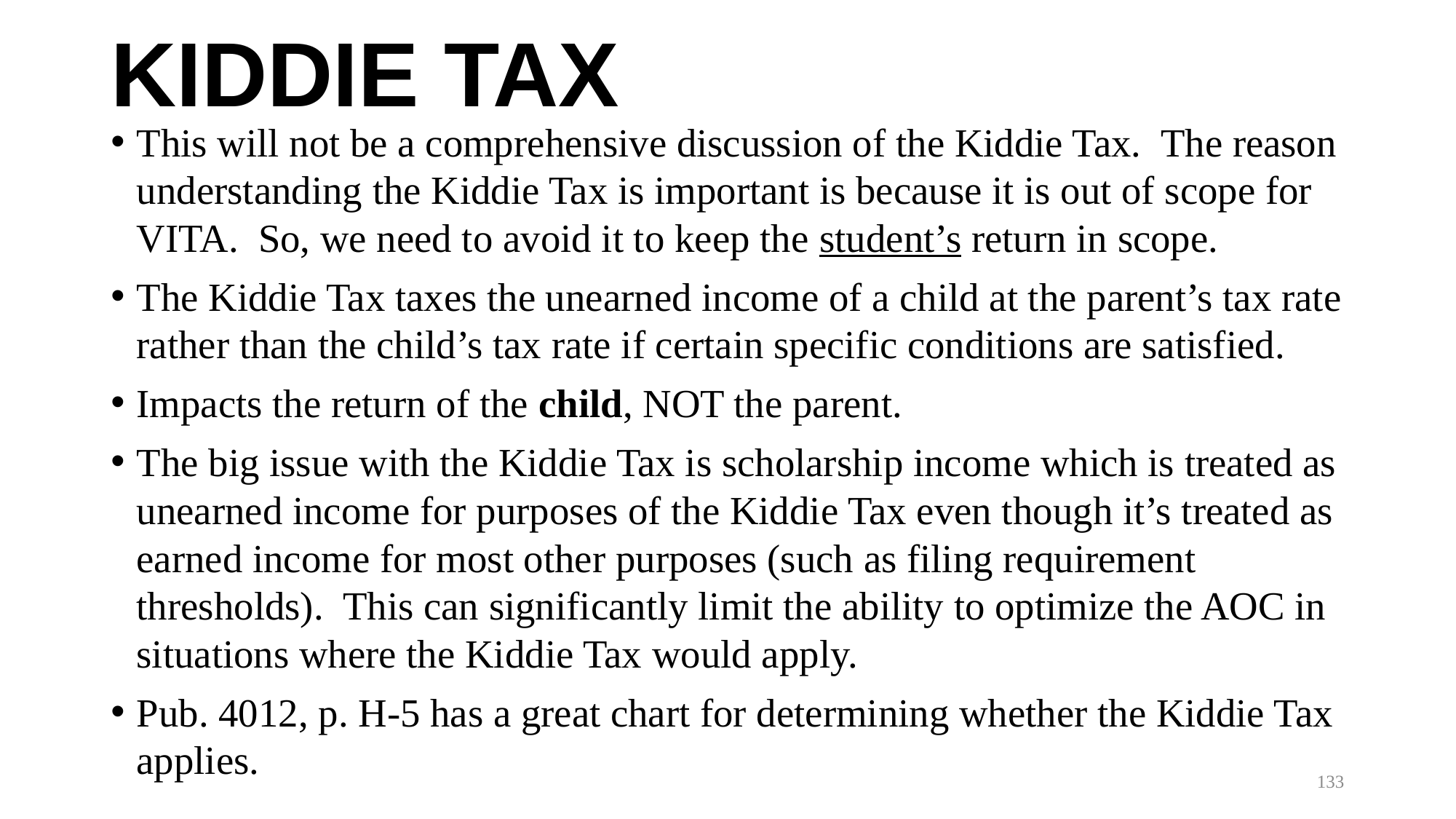

# KIDDIE TAX
This will not be a comprehensive discussion of the Kiddie Tax.  The reason understanding the Kiddie Tax is important is because it is out of scope for VITA.  So, we need to avoid it to keep the student’s return in scope.
The Kiddie Tax taxes the unearned income of a child at the parent’s tax rate rather than the child’s tax rate if certain specific conditions are satisfied.
Impacts the return of the child, NOT the parent.
The big issue with the Kiddie Tax is scholarship income which is treated as unearned income for purposes of the Kiddie Tax even though it’s treated as earned income for most other purposes (such as filing requirement thresholds).  This can significantly limit the ability to optimize the AOC in situations where the Kiddie Tax would apply.
Pub. 4012, p. H-5 has a great chart for determining whether the Kiddie Tax applies.

133